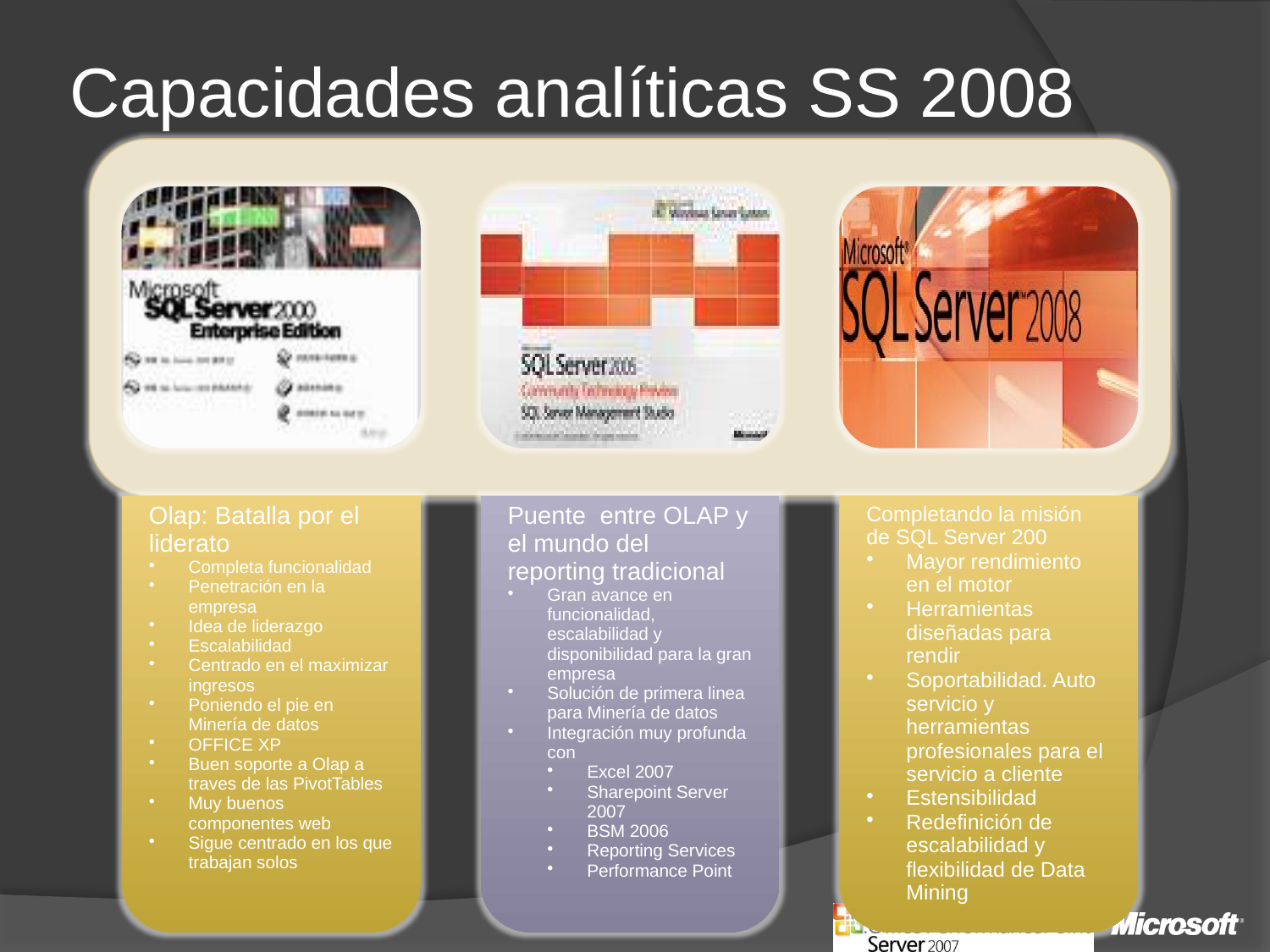

# Capacidades analíticas SS 2008
Olap: Batalla por el liderato
Puente  entre OLAP y el mundo del reporting tradicional
Completando la misión de SQL Server 200
Completa funcionalidad
Penetración en la empresa
Idea de liderazgo
Escalabilidad
Centrado en el maximizar ingresos
Poniendo el pie en Minería de datos
Muy buenos componentes web
Buen soporte a Olap a traves de las PivotTables
OFFICE XP
Sigue centrado en los que trabajan solos
Gran avance en funcionalidad, escalabilidad y disponibilidad para la gran empresa
Solución de primera linea para Minería de datos
Integración muy profunda con
Excel 2007
Sharepoint Server 2007
BSM 2006
Reporting Services
Performance Point
Mayor rendimiento en el motor
Herramientas diseñadas para rendir
Soportabilidad. Auto servicio y herramientas profesionales para el servicio a cliente
Estensibilidad
Redefinición de escalabilidad y flexibilidad de Data Mining

?